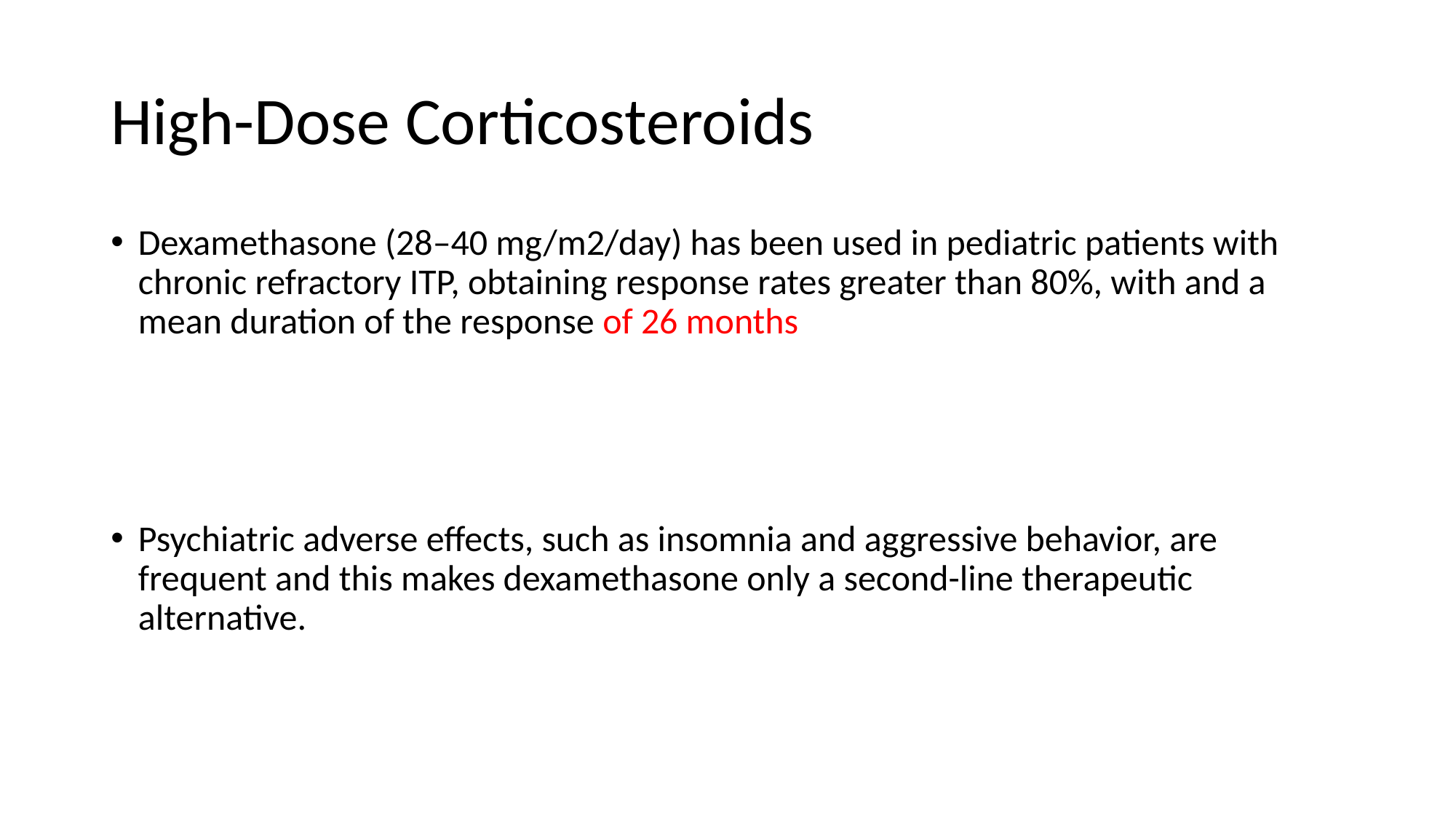

# High-Dose Corticosteroids
Dexamethasone (28–40 mg/m2/day) has been used in pediatric patients with chronic refractory ITP, obtaining response rates greater than 80%, with and a mean duration of the response of 26 months

Psychiatric adverse effects, such as insomnia and aggressive behavior, are frequent and this makes dexamethasone only a second-line therapeutic alternative.